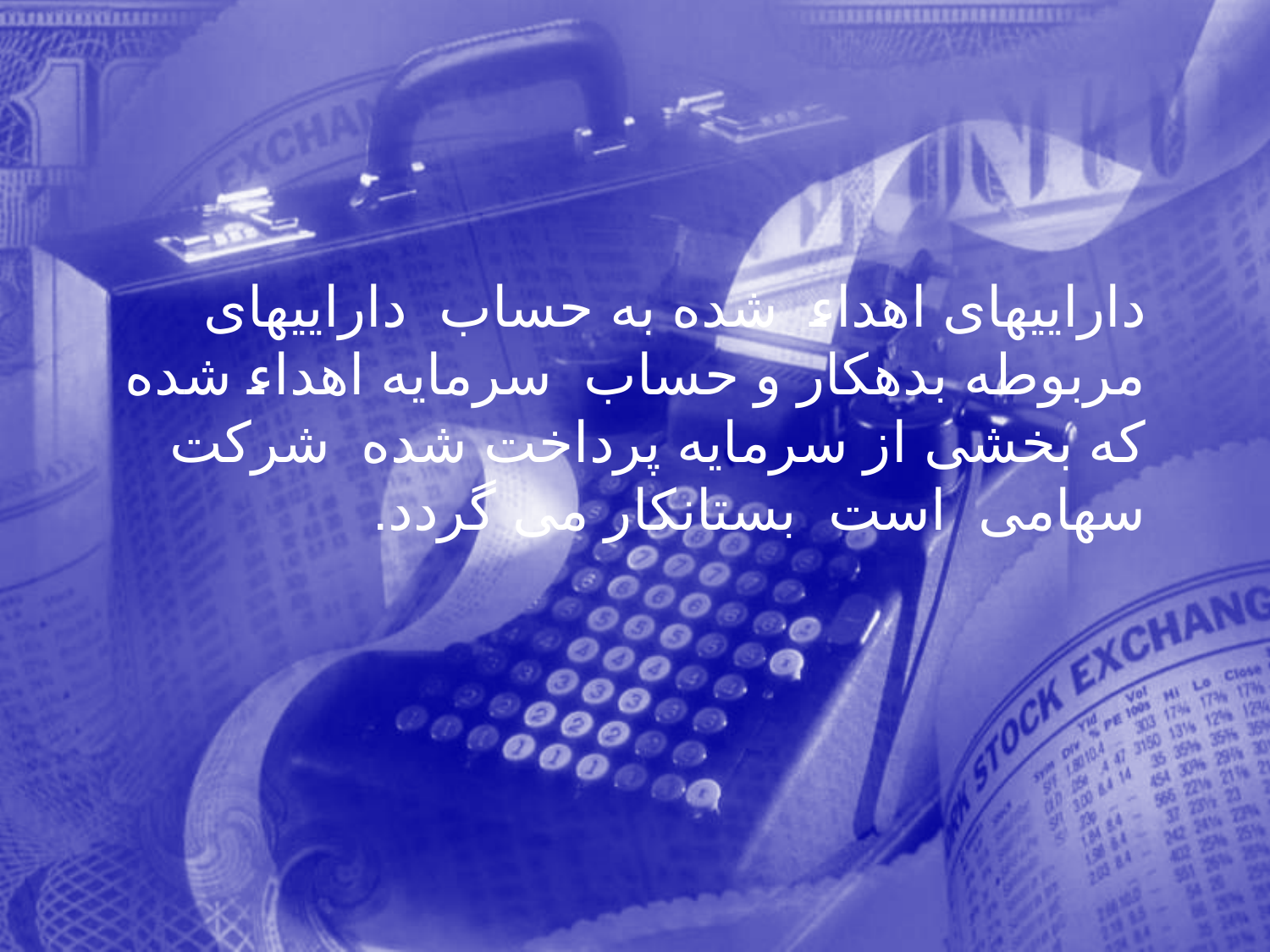

داراييهای اهداء  شده به حساب  داراييهای  مربوطه بدهكار و حساب  سرمايه اهداء شده  كه بخشی از سرمايه پرداخت شده  شركت  سهامی  است  بستانكار می گردد.
240